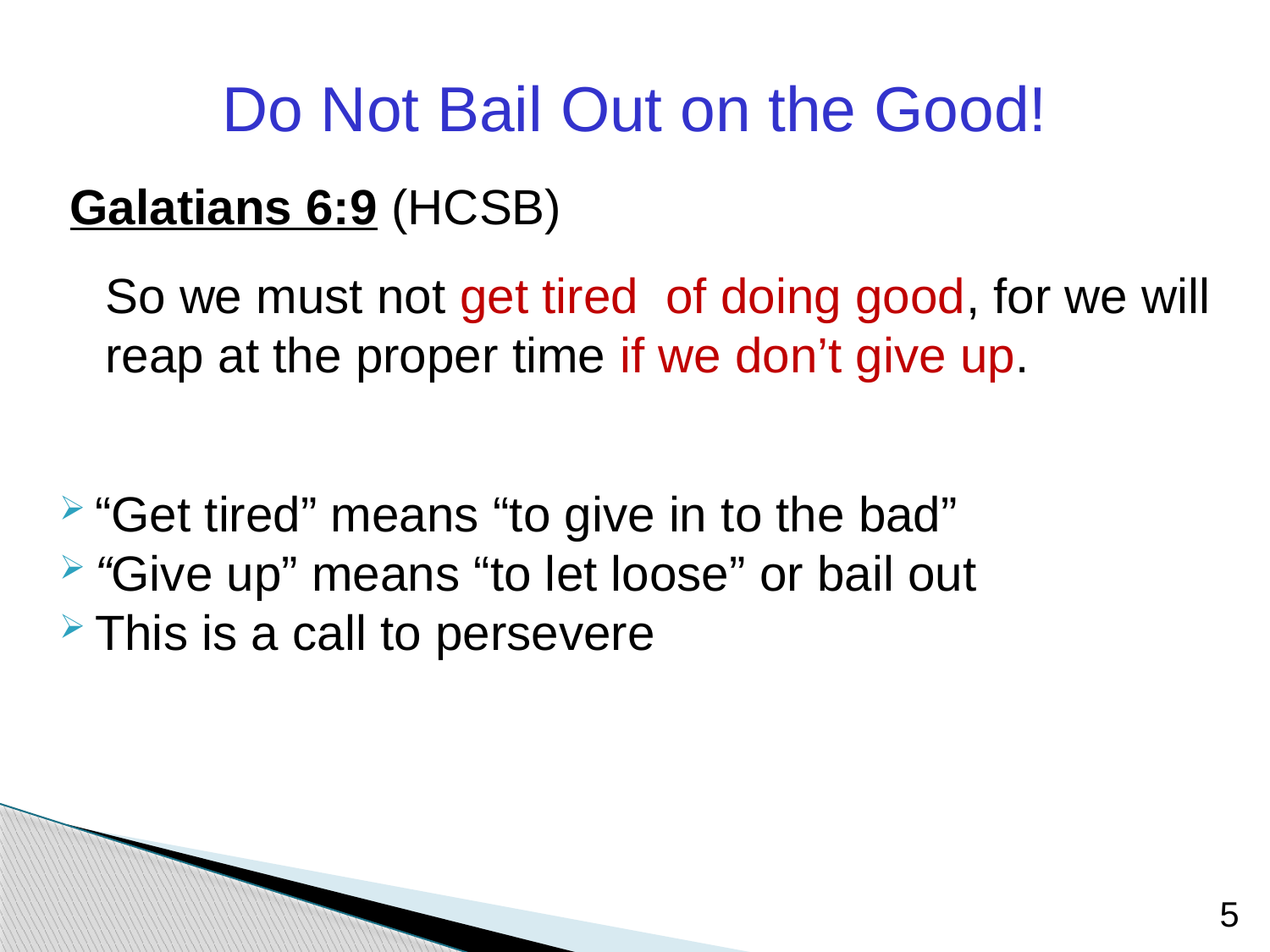

Do Not Bail Out on the Good!
Galatians 6:9 (HCSB)

 	So we must not get tired  of doing good, for we will reap at the proper time if we don’t give up.

“Get tired” means “to give in to the bad”
“Give up” means “to let loose” or bail out
This is a call to persevere

5